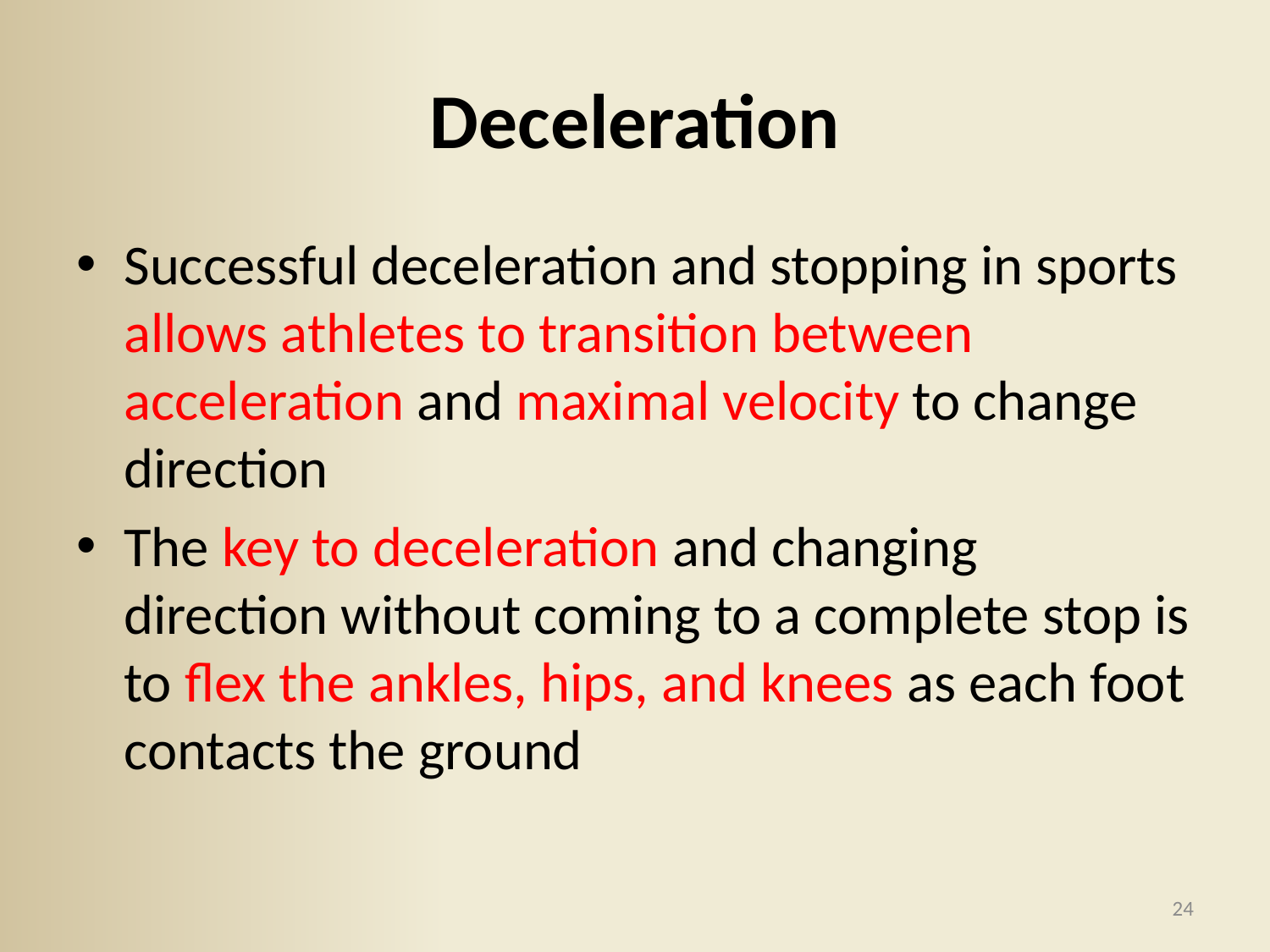

# Deceleration
Successful deceleration and stopping in sports allows athletes to transition between acceleration and maximal velocity to change direction
The key to deceleration and changing direction without coming to a complete stop is to flex the ankles, hips, and knees as each foot contacts the ground
24